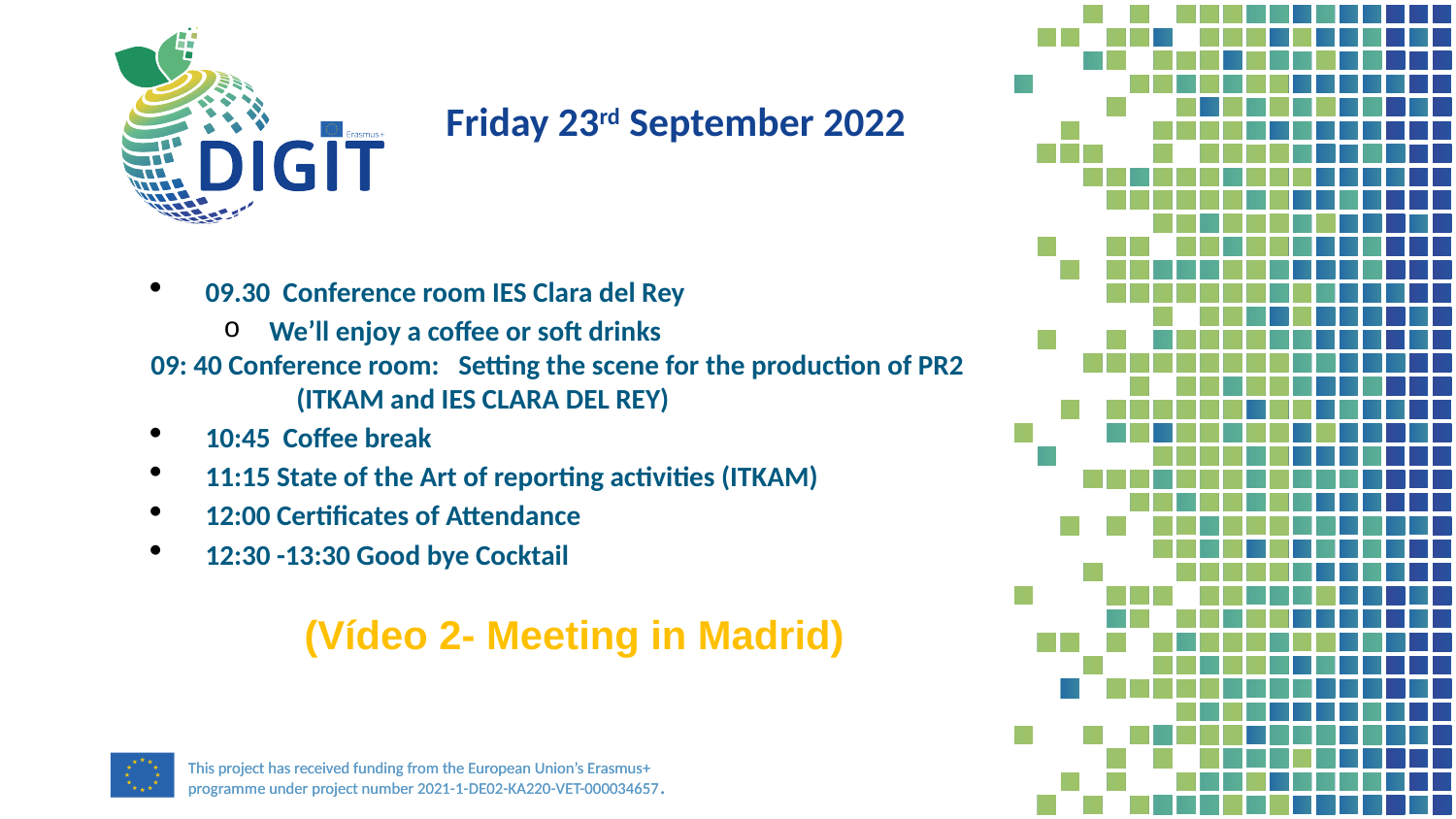

# Friday 23rd September 2022
09.30  Conference room IES Clara del Rey
We’ll enjoy a coffee or soft drinks
09: 40 Conference room:   Setting the scene for the production of PR2                   	(ITKAM and IES CLARA DEL REY)
10:45  Coffee break
11:15 State of the Art of reporting activities (ITKAM)
12:00 Certificates of Attendance
12:30 -13:30 Good bye Cocktail

(Vídeo 2- Meeting in Madrid)